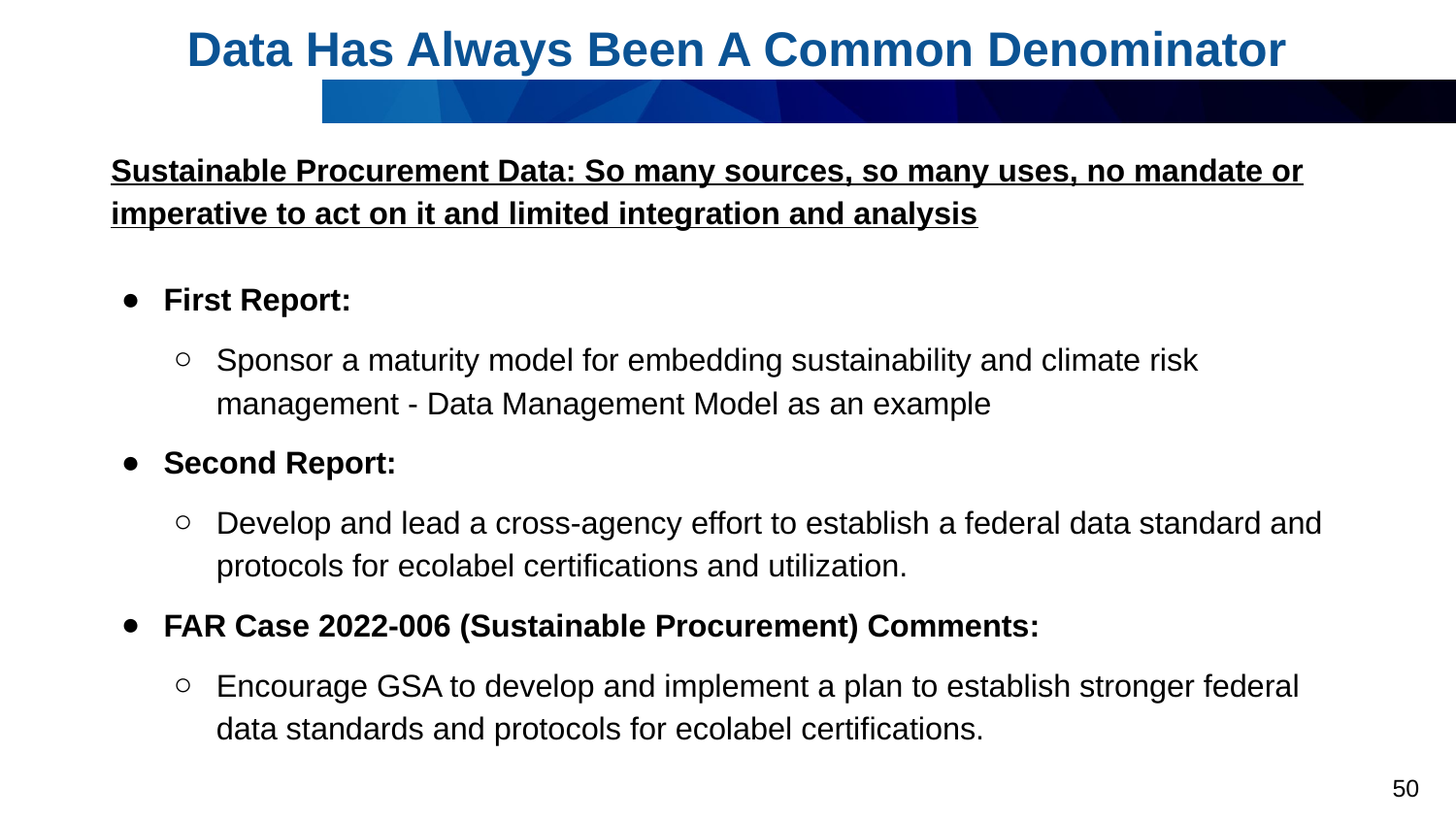

# Data Has Always Been A Common Denominator
Sustainable Procurement Data: So many sources, so many uses, no mandate or imperative to act on it and limited integration and analysis

First Report:
Sponsor a maturity model for embedding sustainability and climate risk management - Data Management Model as an example
Second Report:
Develop and lead a cross-agency effort to establish a federal data standard and protocols for ecolabel certifications and utilization.
FAR Case 2022-006 (Sustainable Procurement) Comments:
Encourage GSA to develop and implement a plan to establish stronger federal data standards and protocols for ecolabel certifications.
50